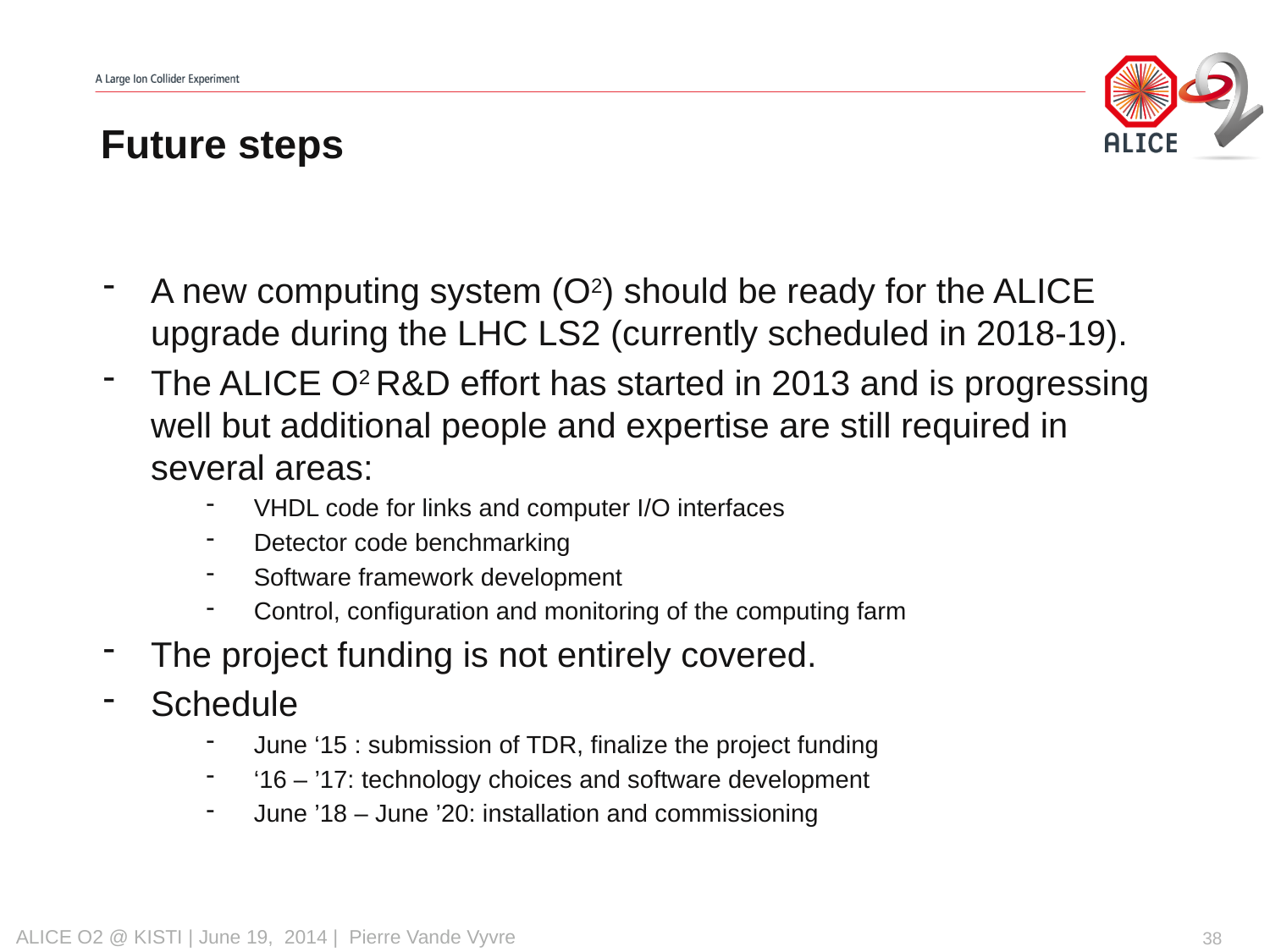

# Future steps

A new computing system (O2) should be ready for the ALICE upgrade during the LHC LS2 (currently scheduled in 2018-19).
The ALICE O2 R&D effort has started in 2013 and is progressing well but additional people and expertise are still required in several areas:
VHDL code for links and computer I/O interfaces
Detector code benchmarking
Software framework development
Control, configuration and monitoring of the computing farm
The project funding is not entirely covered.
Schedule
June ‘15 : submission of TDR, finalize the project funding
‘16 – ’17: technology choices and software development
June ’18 – June ’20: installation and commissioning

38